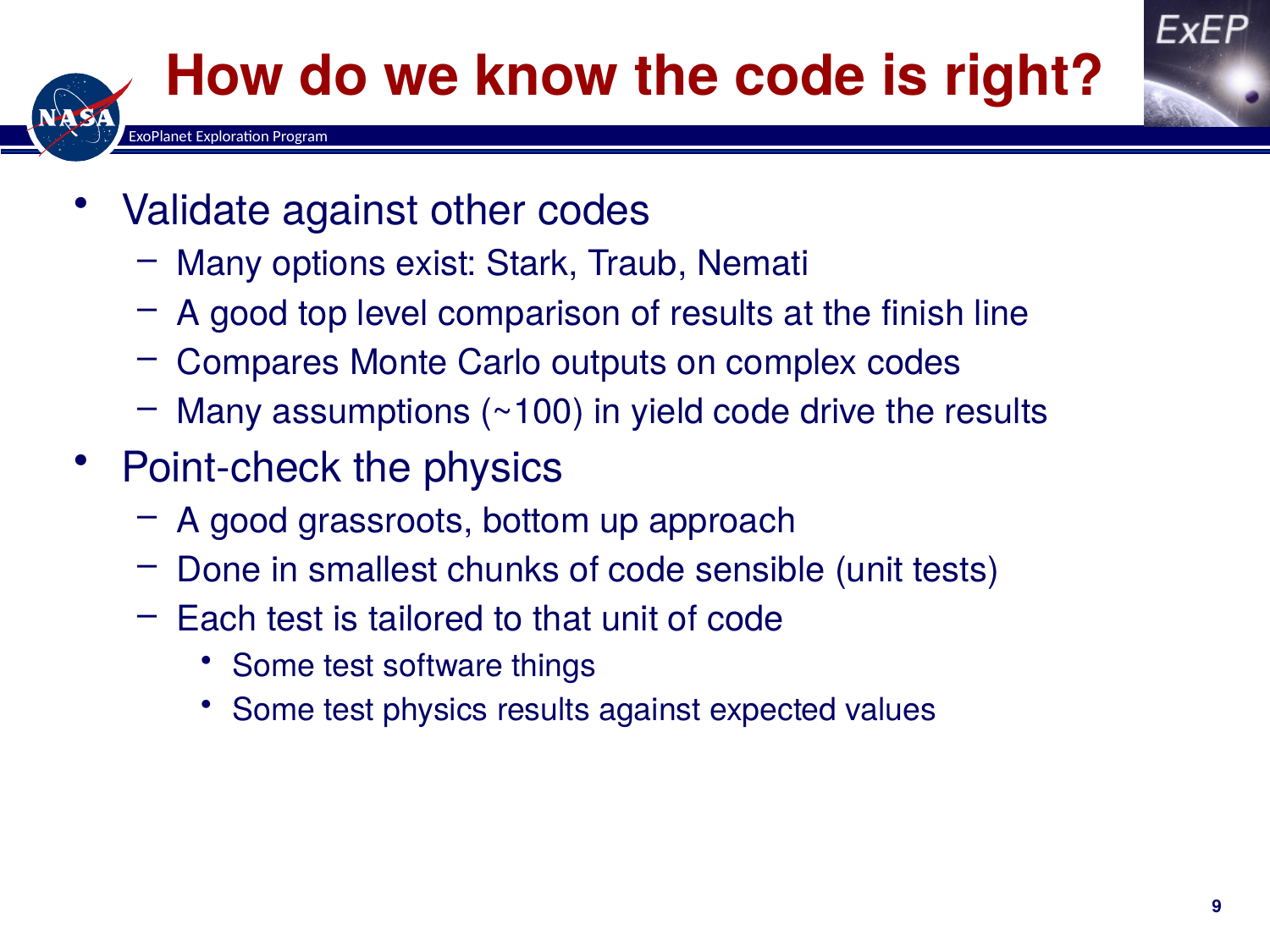

# How do we know the code is right?
Validate against other codes
Many options exist: Stark, Traub, Nemati
A good top level comparison of results at the finish line
Compares Monte Carlo outputs on complex codes
Many assumptions (~100) in yield code drive the results
Point-check the physics
A good grassroots, bottom up approach
Done in smallest chunks of code sensible (unit tests)
Each test is tailored to that unit of code
Some test software things
Some test physics results against expected values

9